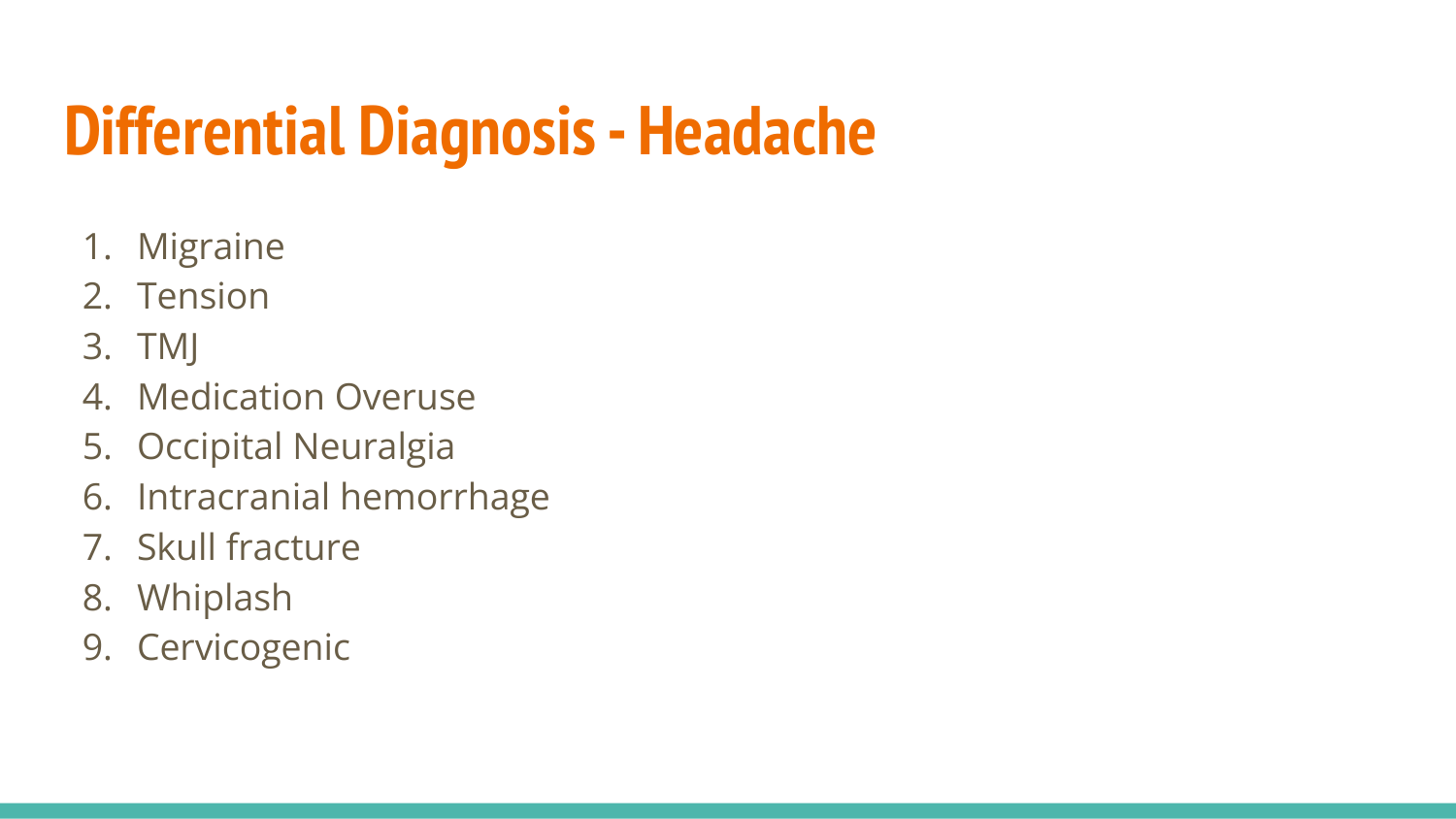

# Differential Diagnosis - Headache
Migraine
Tension
TMJ
Medication Overuse
Occipital Neuralgia
Intracranial hemorrhage
Skull fracture
Whiplash
Cervicogenic